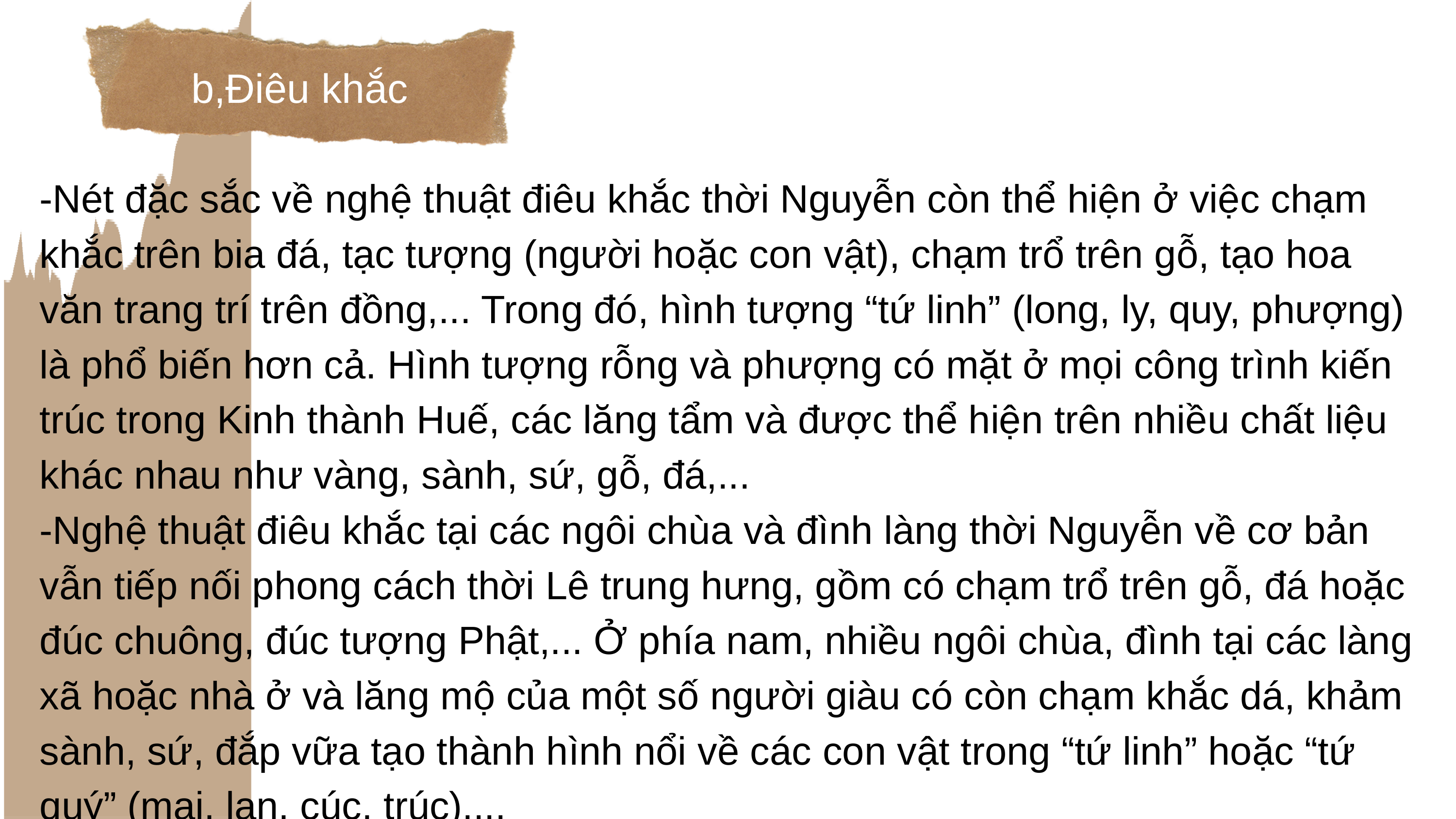

b,Điêu khắc
-Nét đặc sắc về nghệ thuật điêu khắc thời Nguyễn còn thể hiện ở việc chạm khắc trên bia đá, tạc tượng (người hoặc con vật), chạm trổ trên gỗ, tạo hoa văn trang trí trên đồng,... Trong đó, hình tượng “tứ linh” (long, ly, quy, phượng) là phổ biến hơn cả. Hình tượng rỗng và phượng có mặt ở mọi công trình kiến trúc trong Kinh thành Huế, các lăng tẩm và được thể hiện trên nhiều chất liệu khác nhau như vàng, sành, sứ, gỗ, đá,...
-Nghệ thuật điêu khắc tại các ngôi chùa và đình làng thời Nguyễn về cơ bản vẫn tiếp nối phong cách thời Lê trung hưng, gồm có chạm trổ trên gỗ, đá hoặc đúc chuông, đúc tượng Phật,... Ở phía nam, nhiều ngôi chùa, đình tại các làng xã hoặc nhà ở và lăng mộ của một số người giàu có còn chạm khắc dá, khảm sành, sứ, đắp vữa tạo thành hình nổi về các con vật trong “tứ linh” hoặc “tứ quý” (mai, lan, cúc, trúc),...